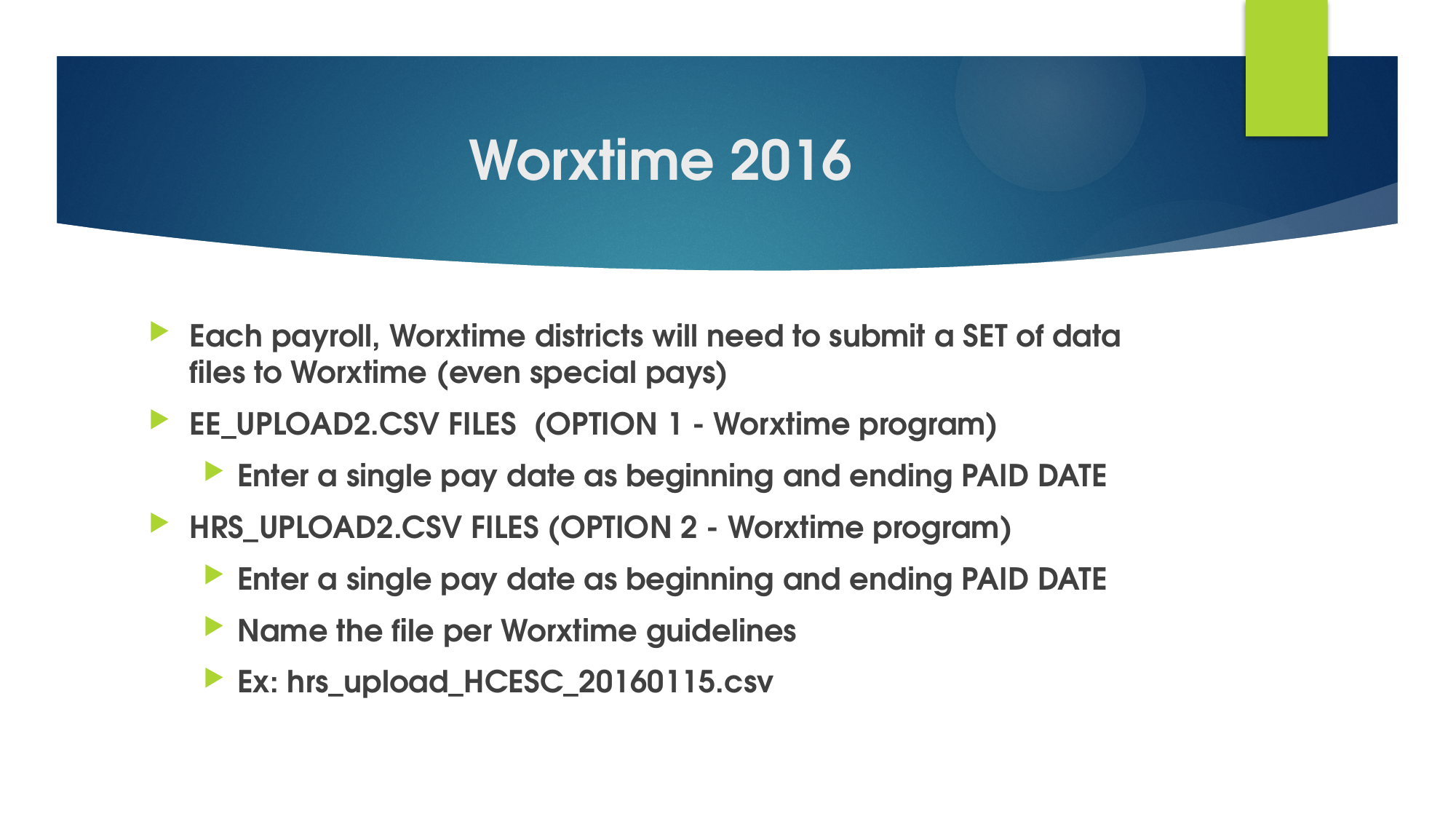

# Worxtime 2016
Each payroll, Worxtime districts will need to submit a SET of data files to Worxtime (even special pays)
EE_UPLOAD2.CSV FILES  (OPTION 1 - Worxtime program)
Enter a single pay date as beginning and ending PAID DATE
HRS_UPLOAD2.CSV FILES (OPTION 2 - Worxtime program)
Enter a single pay date as beginning and ending PAID DATE
Name the file per Worxtime guidelines
Ex: hrs_upload_HCESC_20160115.csv